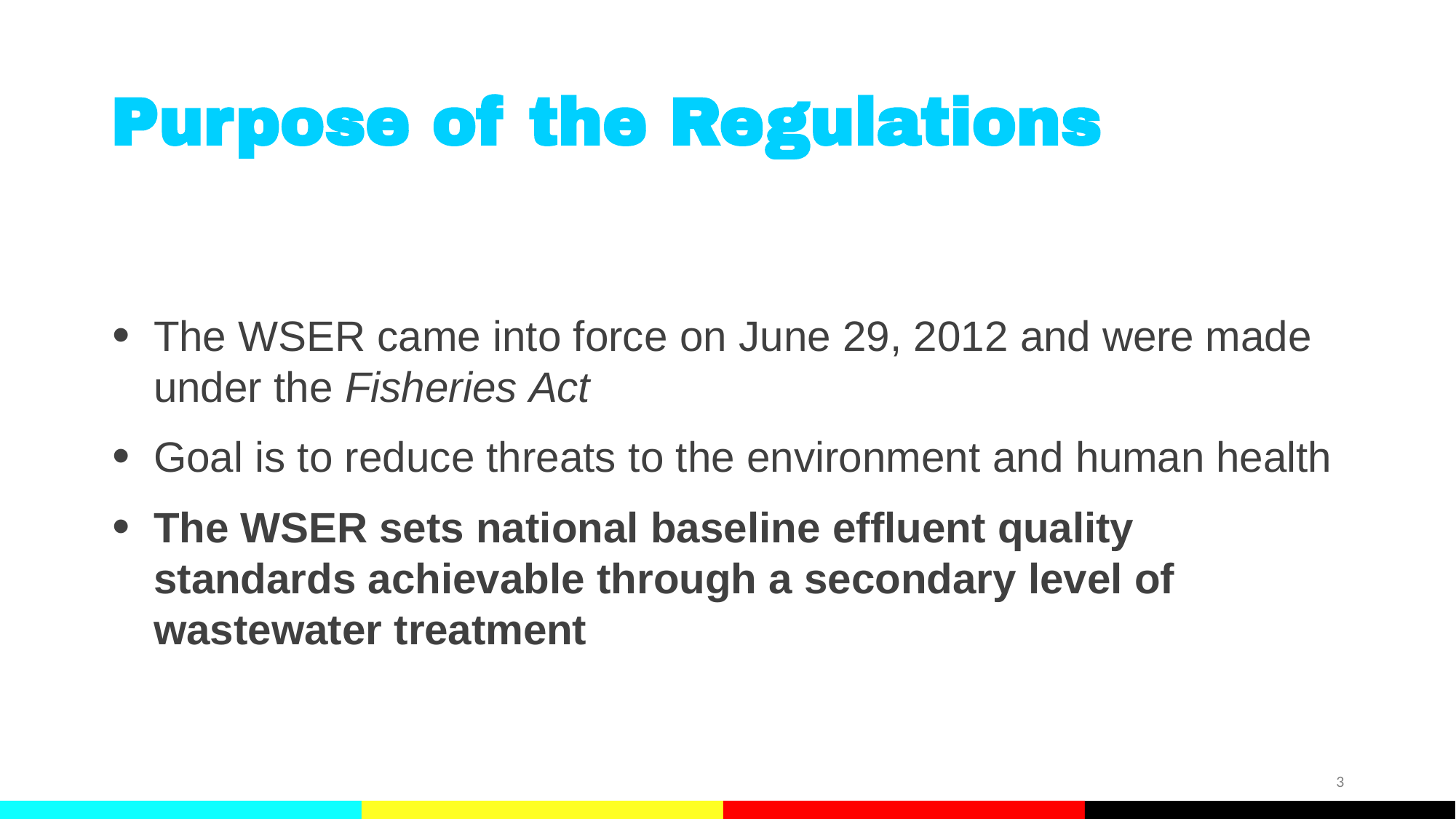

# Purpose of the Regulations

The WSER came into force on June 29, 2012 and were made under the Fisheries Act
Goal is to reduce threats to the environment and human health
The WSER sets national baseline effluent quality standards achievable through a secondary level of wastewater treatment

3